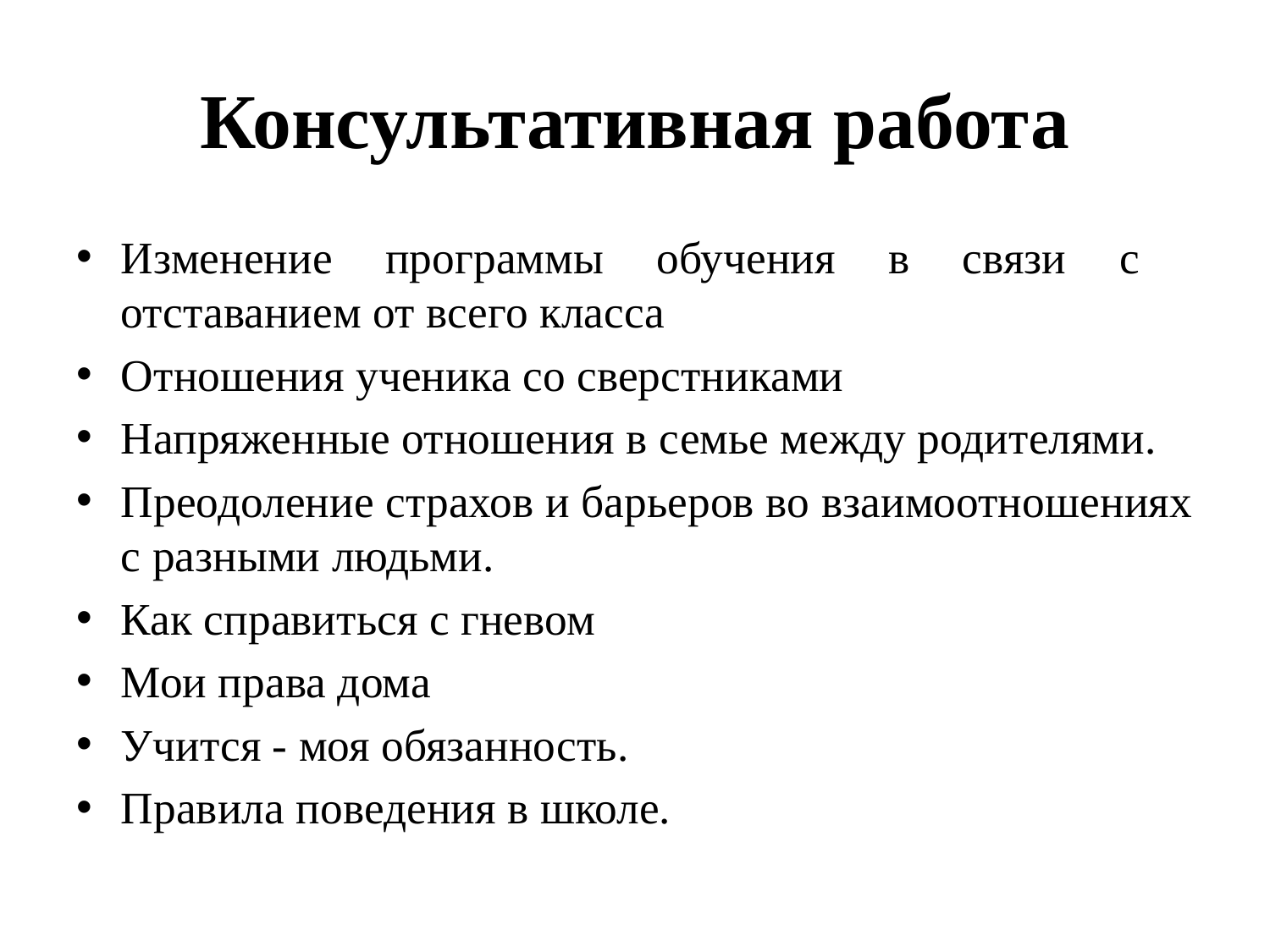

# Консультативная работа
Изменение программы обучения в связи с  отставанием от всего класса
Отношения ученика со сверстниками
Напряженные отношения в семье между родителями.
Преодоление страхов и барьеров во взаимоотношениях с разными людьми.
Как справиться с гневом
Мои права дома
Учится - моя обязанность.
Правила поведения в школе.